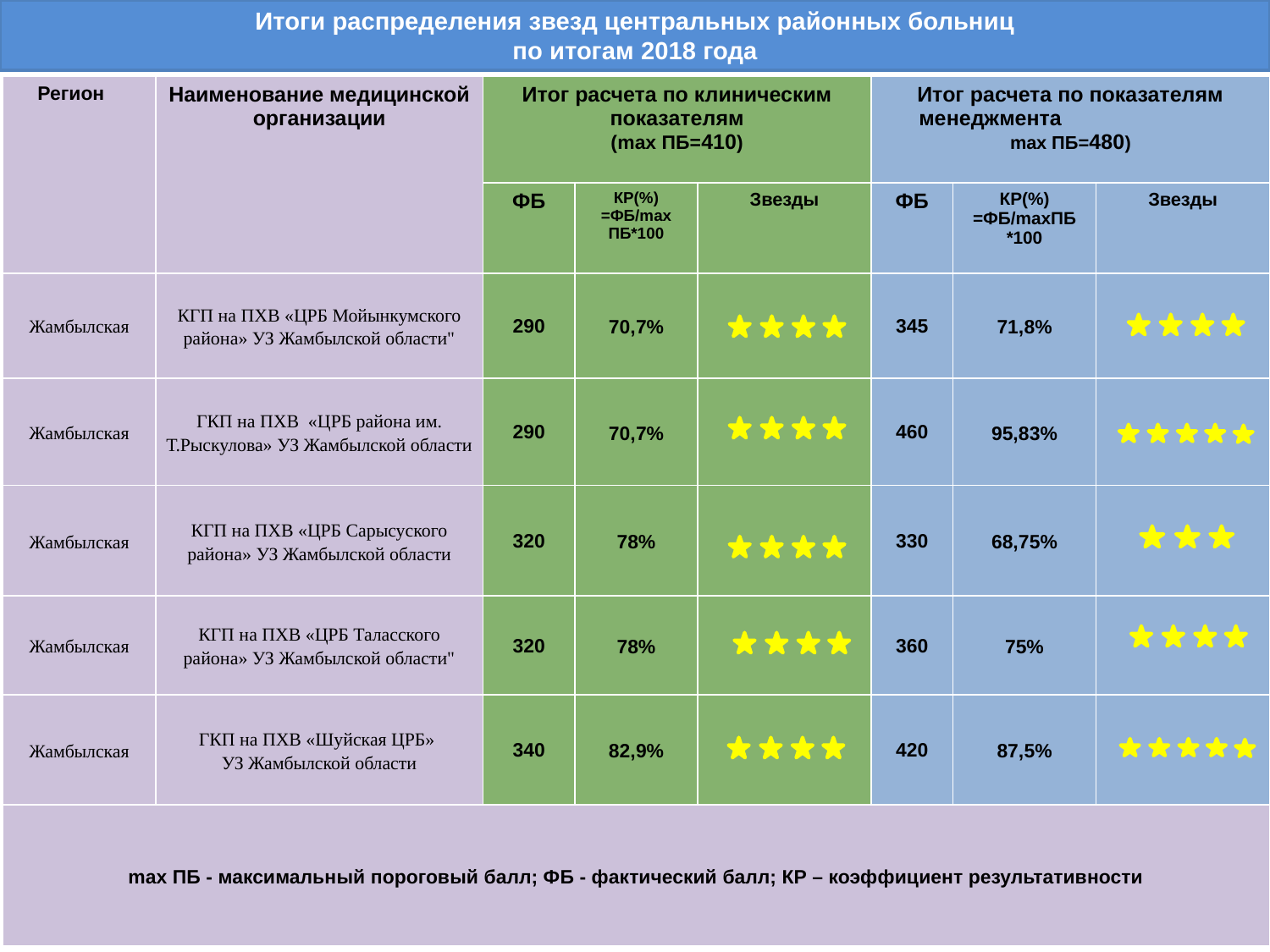

# Итоги распределения звезд центральных районных больниц по итогам 2018 года
| Регион | Наименование медицинской организации | Итог расчета по клиническим показателям (mах ПБ=410) |  |  | Итог расчета по показателям менеджмента mах ПБ=480) |  |  |
| --- | --- | --- | --- | --- | --- | --- | --- |
|  |  | ФБ | КР(%) =ФБ/mах ПБ\*100 | Звезды | ФБ | КР(%) =ФБ/mахПБ \*100 | Звезды |
| Жамбылская | КГП на ПХВ «ЦРБ Мойынкумского района» УЗ Жамбылской области" | 290 | 70,7% |  | 345 | 71,8% |  |
| Жамбылская | ГКП на ПХВ «ЦРБ района им. Т.Рыскулова» УЗ Жамбылской области | 290 | 70,7% |  | 460 | 95,83% |  |
| Жамбылская | КГП на ПХВ «ЦРБ Сарысуского района» УЗ Жамбылской области | 320 | 78% |  | 330 | 68,75% |  |
| Жамбылская | КГП на ПХВ «ЦРБ Таласского района» УЗ Жамбылской области" | 320 | 78% |  | 360 | 75% |  |
| Жамбылская | ГКП на ПХВ «Шуйская ЦРБ» УЗ Жамбылской области | 340 | 82,9% |  | 420 | 87,5% |  |
| mах ПБ - максимальный пороговый балл; ФБ - фактический балл; КР – коэффициент результативности |  |  |  |  |  |  |  |